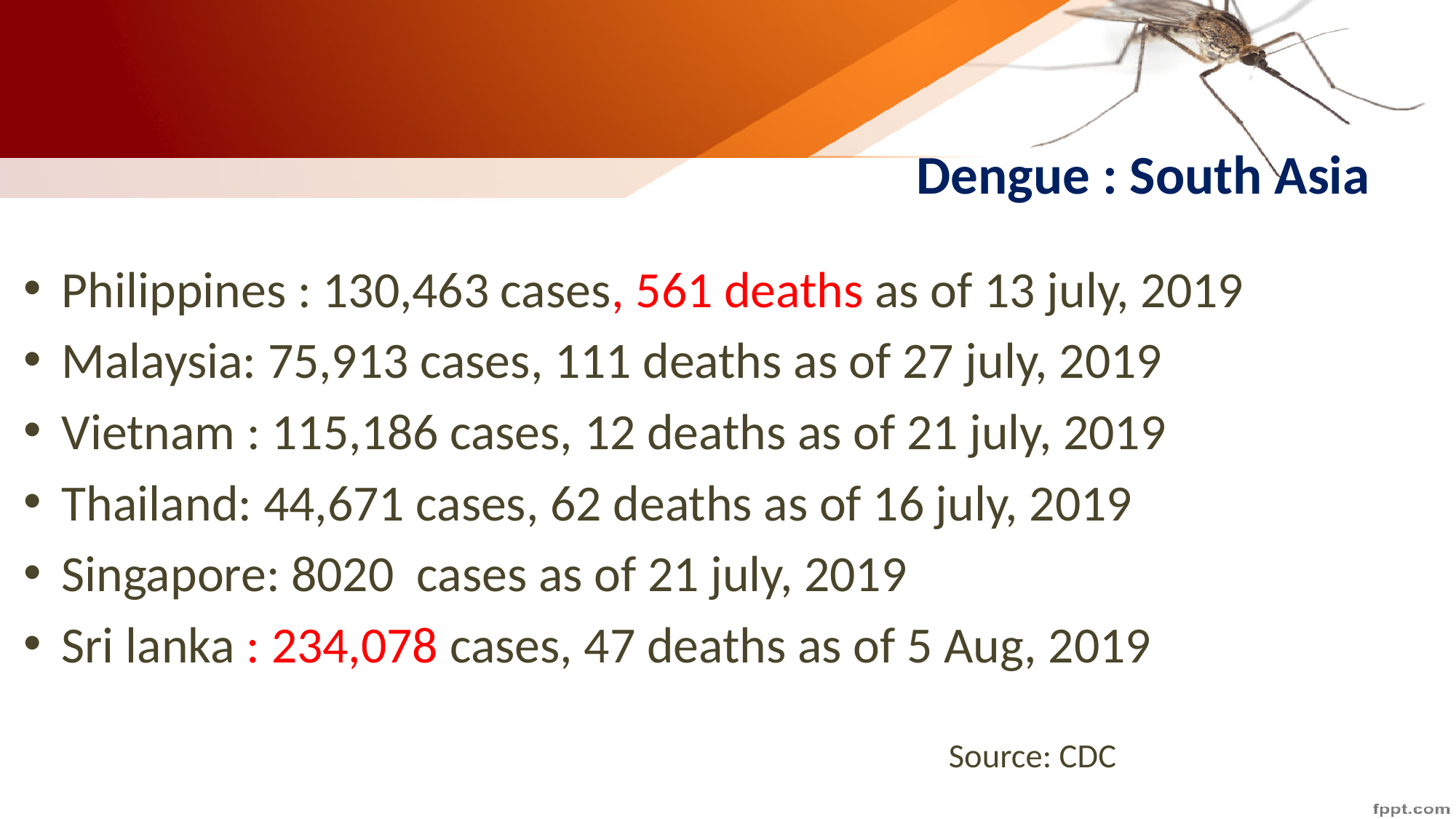

# Dengue : South Asia

Philippines : 130,463 cases, 561 deaths as of 13 july, 2019
Malaysia: 75,913 cases, 111 deaths as of 27 july, 2019
Vietnam : 115,186 cases, 12 deaths as of 21 july, 2019
Thailand: 44,671 cases, 62 deaths as of 16 july, 2019
Singapore: 8020  cases as of 21 july, 2019
Sri lanka : 234,078 cases, 47 deaths as of 5 Aug, 2019

                                                                                                                 Source: CDC